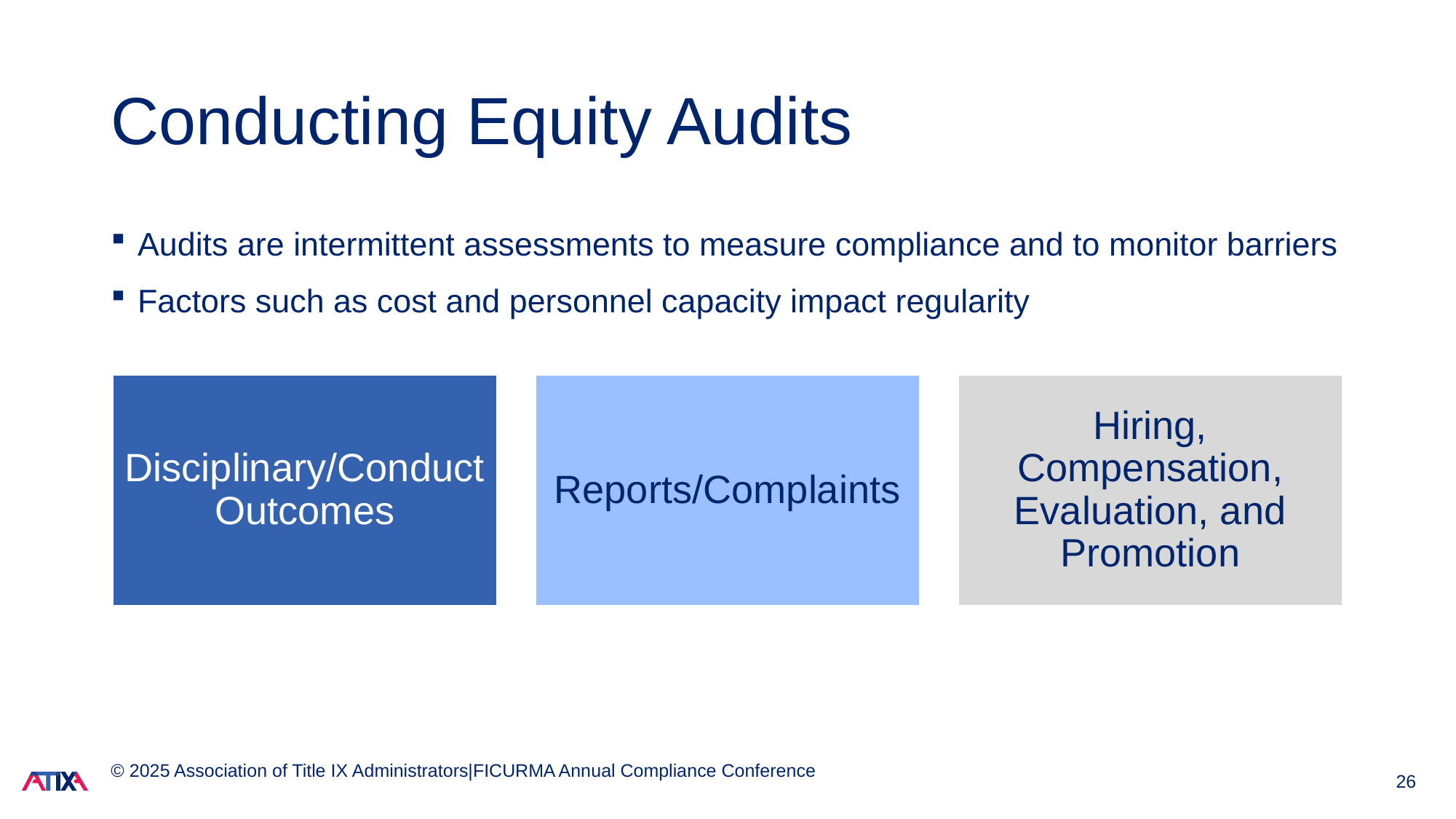

# Conducting Equity Audits
Audits are intermittent assessments to measure compliance and to monitor barriers
Factors such as cost and personnel capacity impact regularity
Disciplinary/Conduct Outcomes
Reports/Complaints
Hiring, Compensation, Evaluation, and Promotion
© 2025 Association of Title IX Administrators|FICURMA Annual Compliance Conference

26